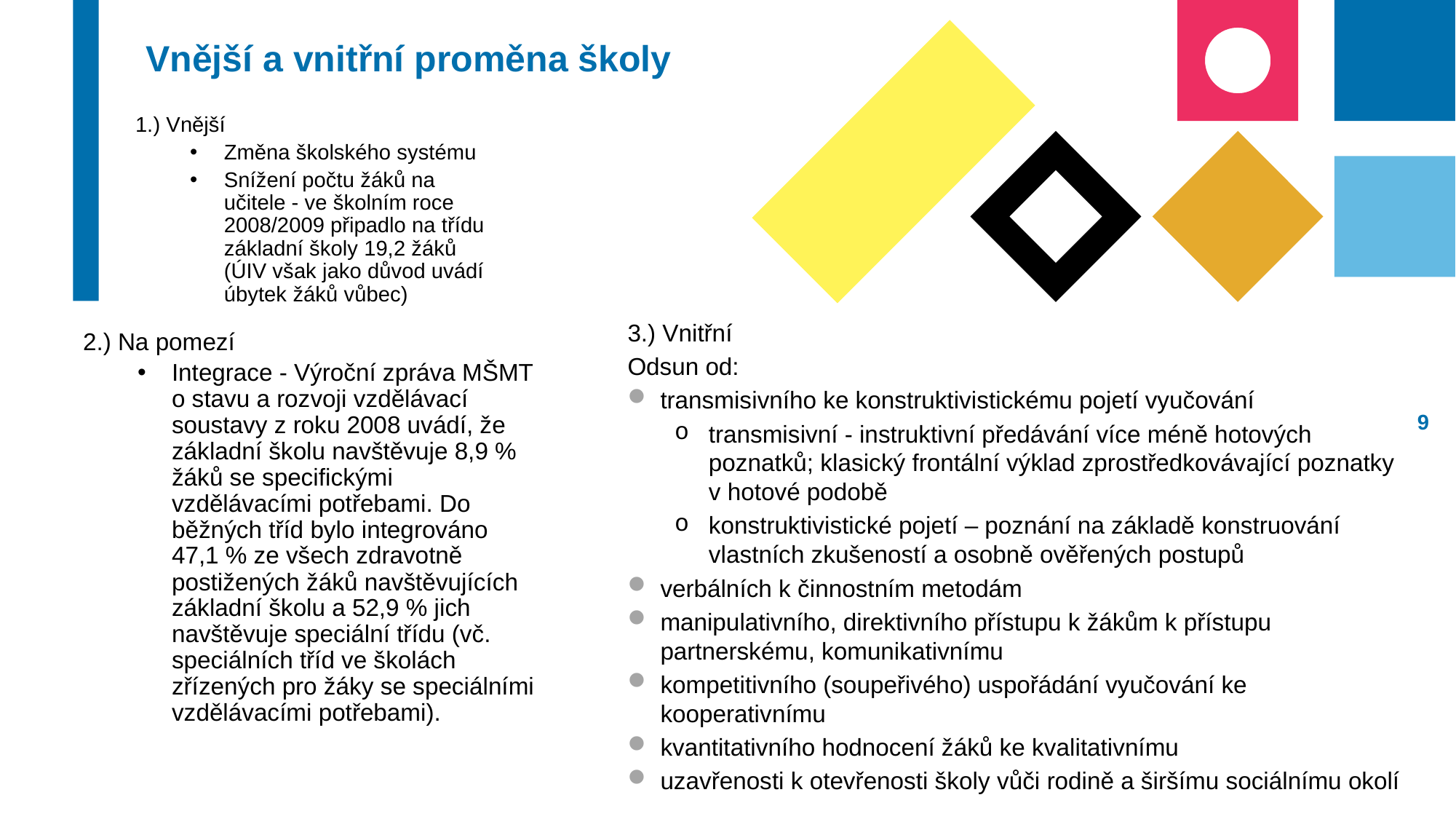

# Vnější a vnitřní proměna školy
1.) Vnější
Změna školského systému
Snížení počtu žáků na učitele - ve školním roce 2008/2009 připadlo na třídu základní školy 19,2 žáků (ÚIV však jako důvod uvádí úbytek žáků vůbec)

3.) Vnitřní
Odsun od:
transmisivního ke konstruktivistickému pojetí vyučování
transmisivní - instruktivní předávání více méně hotových poznatků; klasický frontální výklad zprostředkovávající poznatky v hotové podobě
konstruktivistické pojetí – poznání na základě konstruování vlastních zkušeností a osobně ověřených postupů
verbálních k činnostním metodám
manipulativního, direktivního přístupu k žákům k přístupu partnerskému, komunikativnímu
kompetitivního (soupeřivého) uspořádání vyučování ke kooperativnímu
kvantitativního hodnocení žáků ke kvalitativnímu
uzavřenosti k otevřenosti školy vůči rodině a širšímu sociálnímu okolí

2.) Na pomezí
Integrace - Výroční zpráva MŠMT o stavu a rozvoji vzdělávací soustavy z roku 2008 uvádí, že základní školu navštěvuje 8,9 % žáků se specifickými vzdělávacími potřebami. Do běžných tříd bylo integrováno 47,1 % ze všech zdravotně postižených žáků navštěvujících základní školu a 52,9 % jich navštěvuje speciální třídu (vč. speciálních tříd ve školách zřízených pro žáky se speciálními vzdělávacími potřebami).

9